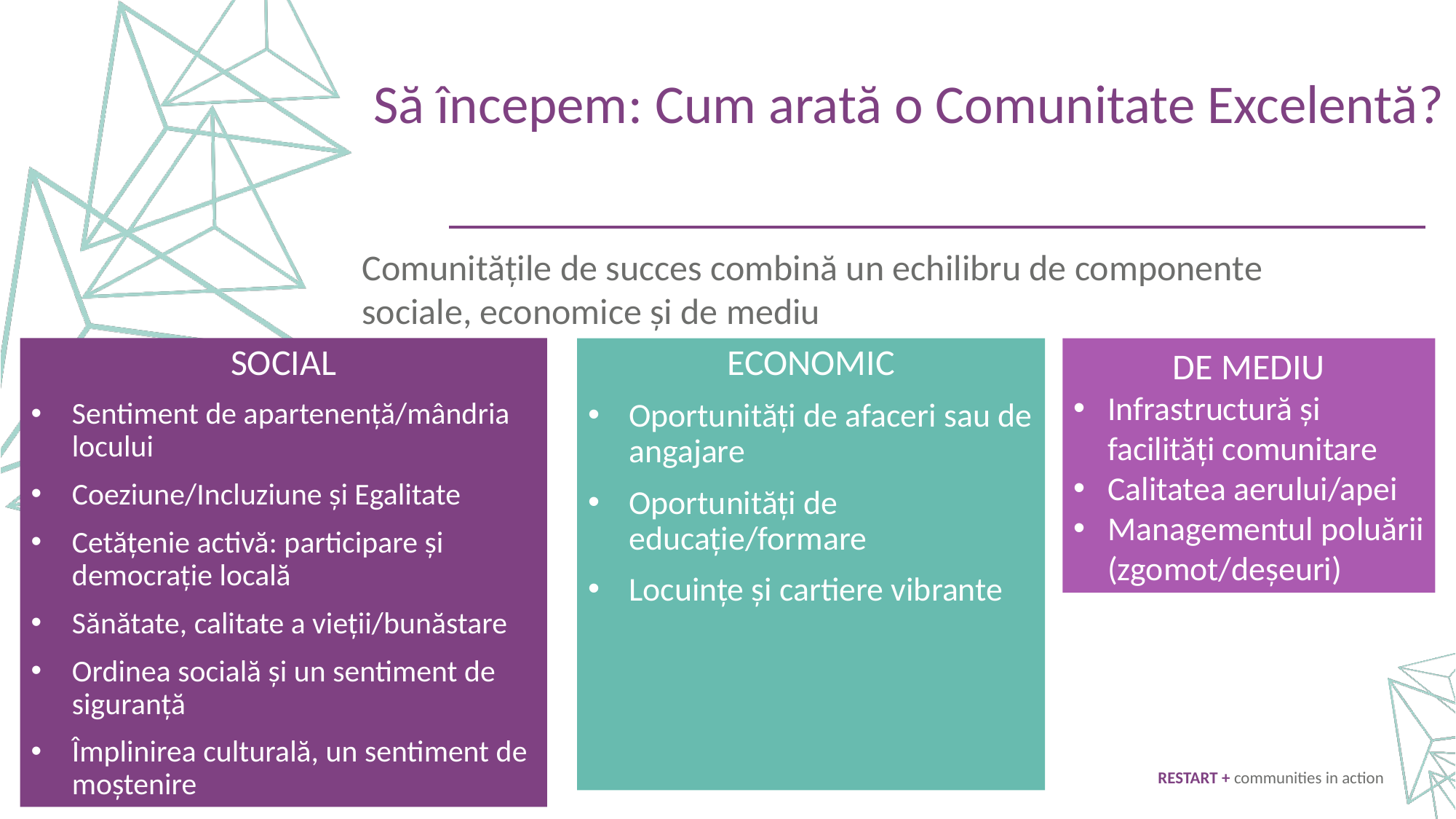

Să începem: Cum arată o Comunitate Excelentă?
Comunitățile de succes combină un echilibru de componente sociale, economice și de mediu
SOCIAL
Sentiment de apartenență/mândria locului
Coeziune/Incluziune și Egalitate
Cetățenie activă: participare și democrație locală
Sănătate, calitate a vieții/bunăstare
Ordinea socială și un sentiment de siguranță
Împlinirea culturală, un sentiment de moștenire

ECONOMIC
Oportunități de afaceri sau de angajare
Oportunități de educație/formare
Locuințe și cartiere vibrante
DE MEDIU
Infrastructură și facilități comunitare
Calitatea aerului/apei
Managementul poluării (zgomot/deșeuri)